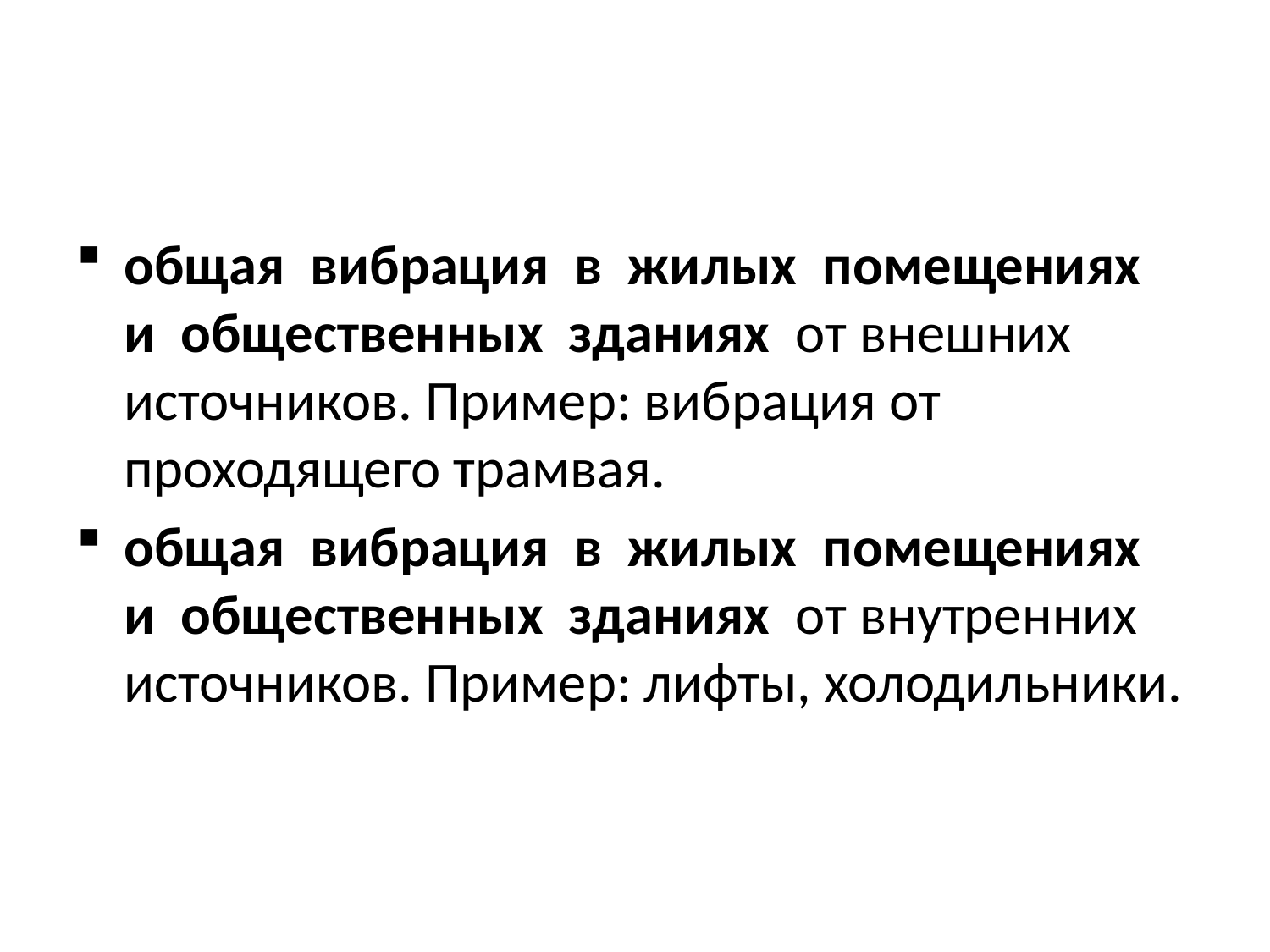

общая  вибрация  в  жилых  помещениях  и  общественных  зданиях  от внешних источников. Пример: вибрация от проходящего трамвая.
общая  вибрация  в  жилых  помещениях  и  общественных  зданиях  от внутренних источников. Пример: лифты, холодильники.